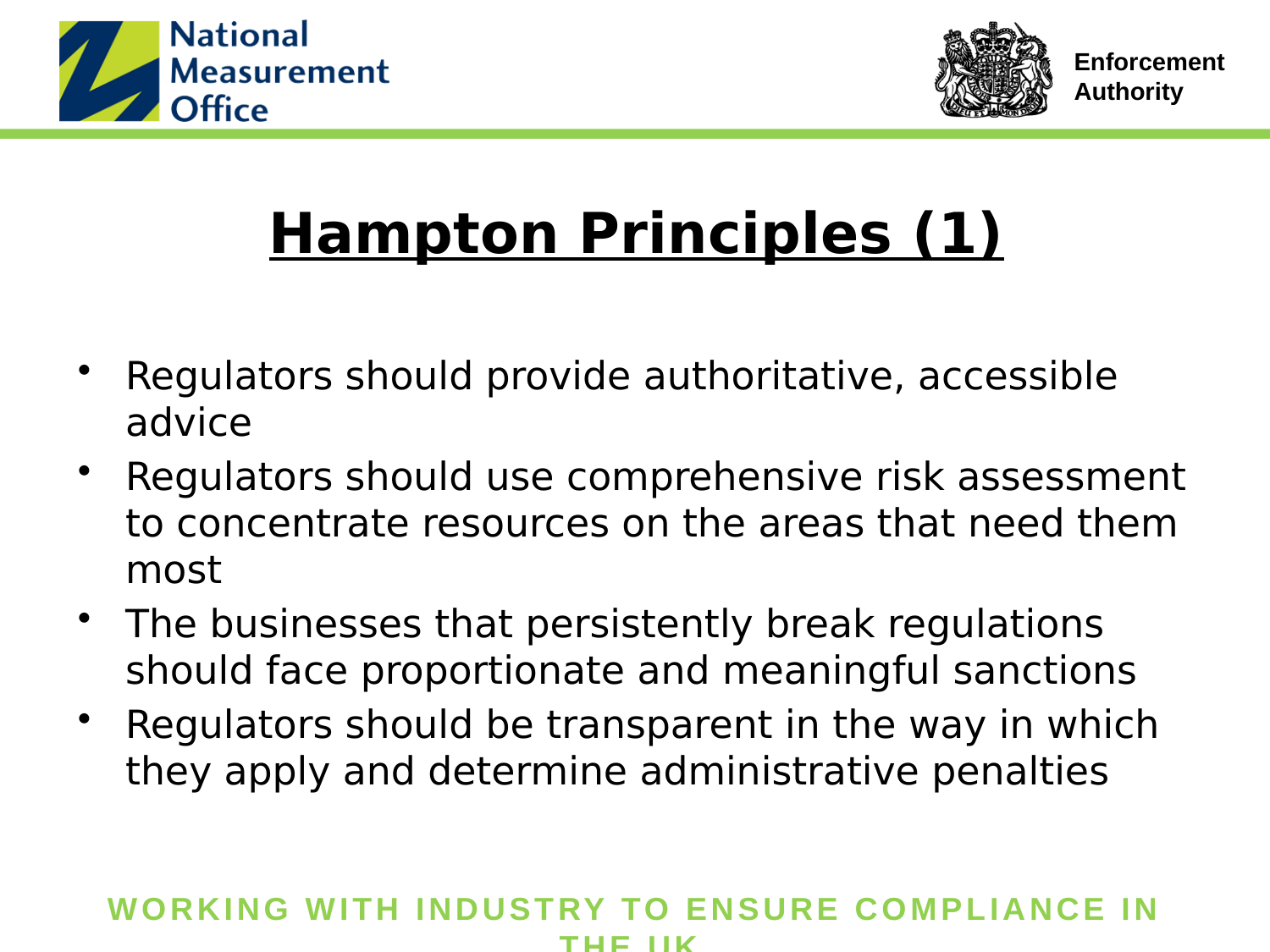

# Hampton Principles (1)

Regulators should provide authoritative, accessible advice
Regulators should use comprehensive risk assessment to concentrate resources on the areas that need them most
The businesses that persistently break regulations should face proportionate and meaningful sanctions
Regulators should be transparent in the way in which they apply and determine administrative penalties